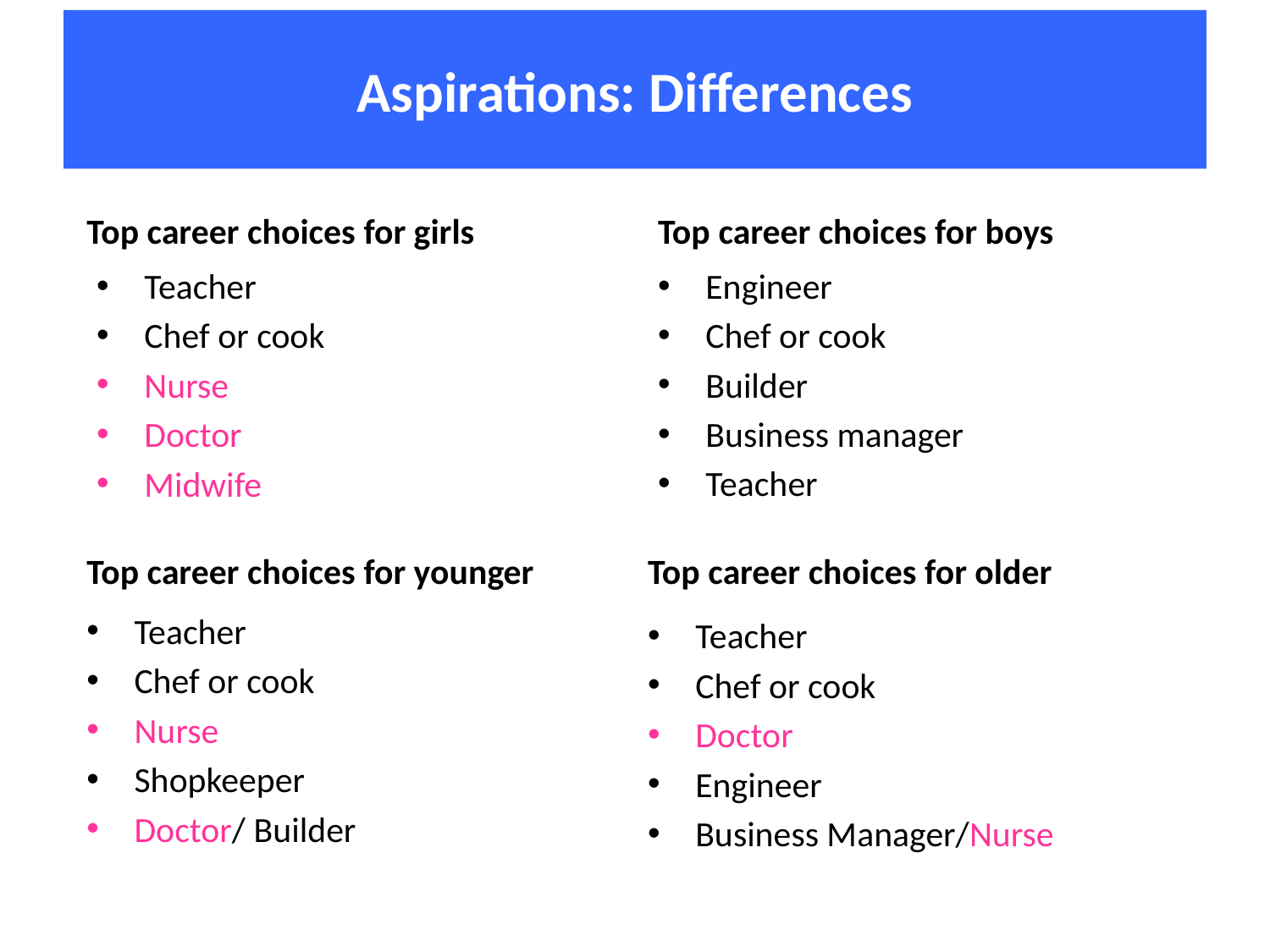

# Aspirations: Differences
Top career choices for girls
Top career choices for boys
Teacher
Chef or cook
Nurse
Doctor
Midwife

Engineer
Chef or cook
Builder
Business manager
Teacher
Top career choices for younger
Top career choices for older
Teacher
Chef or cook
Nurse
Shopkeeper
Doctor/ Builder
Teacher
Chef or cook
Doctor
Engineer
Business Manager/Nurse